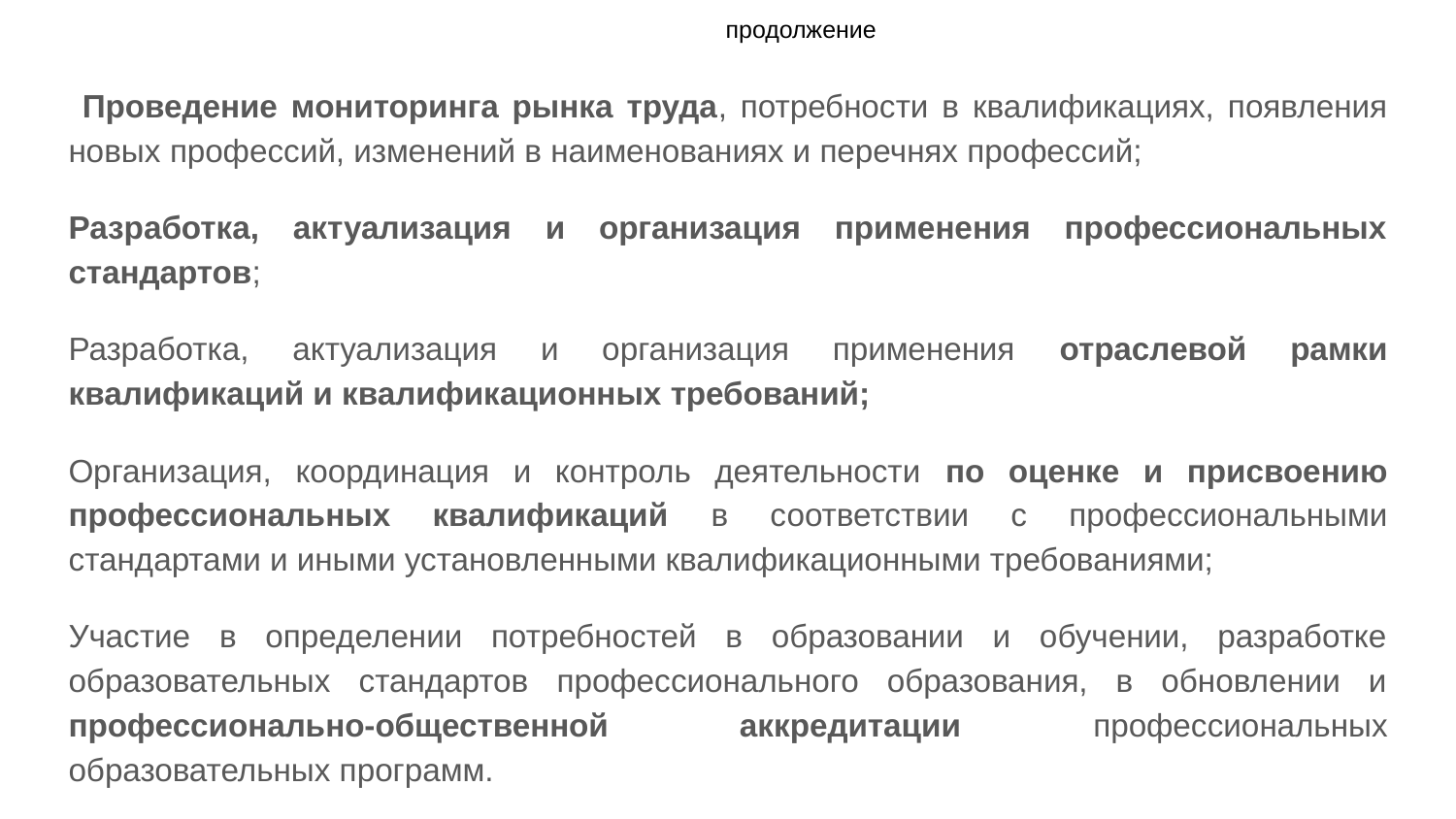

# продолжение
 Проведение мониторинга рынка труда, потребности в квалификациях, появления новых профессий, изменений в наименованиях и перечнях профессий;
Разработка, актуализация и организация применения профессиональных стандартов;
Разработка, актуализация и организация применения отраслевой рамки квалификаций и квалификационных требований;
Организация, координация и контроль деятельности по оценке и присвоению профессиональных квалификаций в соответствии с профессиональными стандартами и иными установленными квалификационными требованиями;
Участие в определении потребностей в образовании и обучении, разработке образовательных стандартов профессионального образования, в обновлении и профессионально-общественной аккредитации профессиональных образовательных программ.